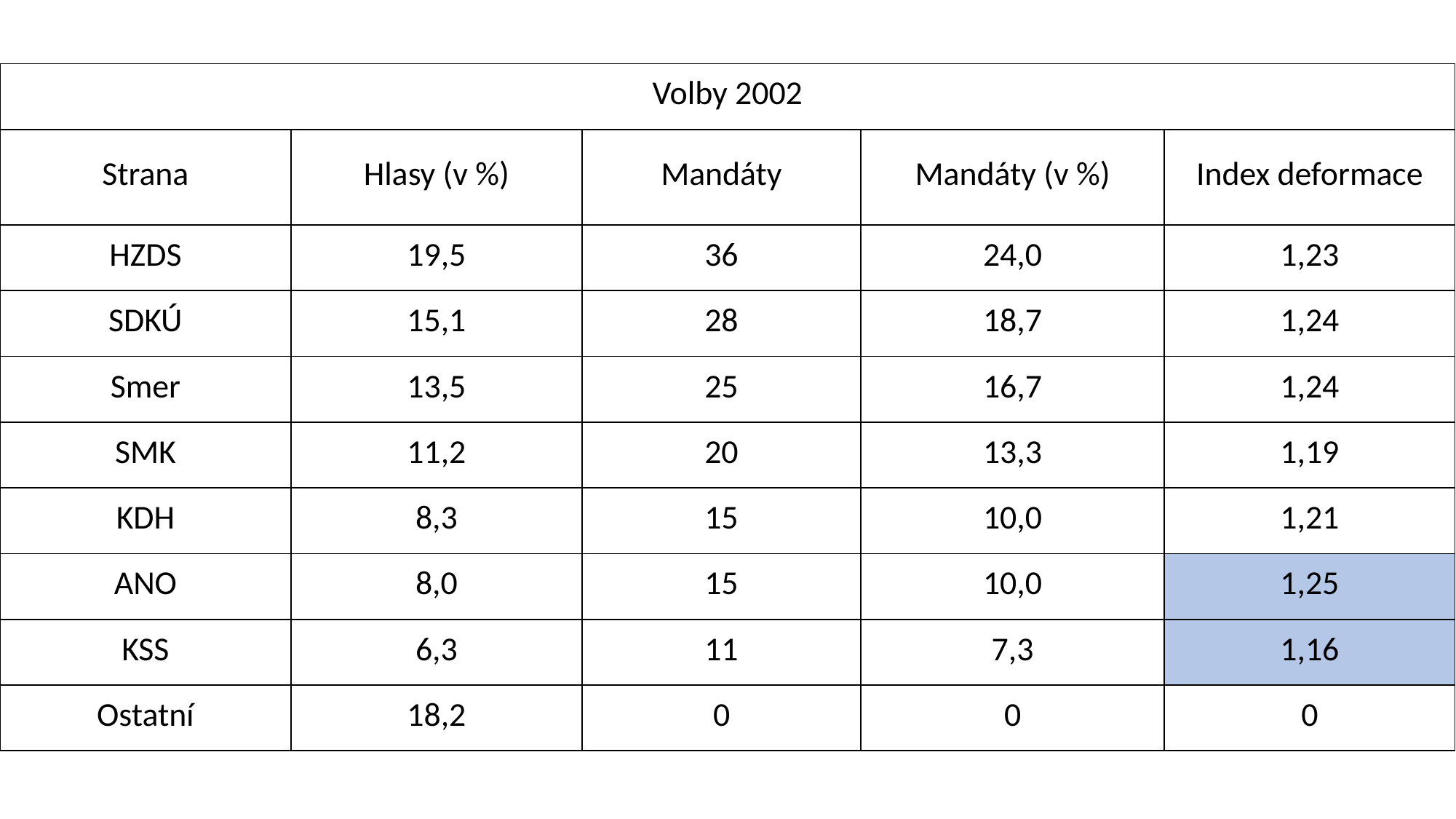

| Volby 2002 |  |  |  |  |
| --- | --- | --- | --- | --- |
| Strana | Hlasy (v %) | Mandáty | Mandáty (v %) | Index deformace |
| HZDS | 19,5 | 36 | 24,0 | 1,23 |
| SDKÚ | 15,1 | 28 | 18,7 | 1,24 |
| Smer | 13,5 | 25 | 16,7 | 1,24 |
| SMK | 11,2 | 20 | 13,3 | 1,19 |
| KDH | 8,3 | 15 | 10,0 | 1,21 |
| ANO | 8,0 | 15 | 10,0 | 1,25 |
| KSS | 6,3 | 11 | 7,3 | 1,16 |
| Ostatní | 18,2 | 0 | 0 | 0 |